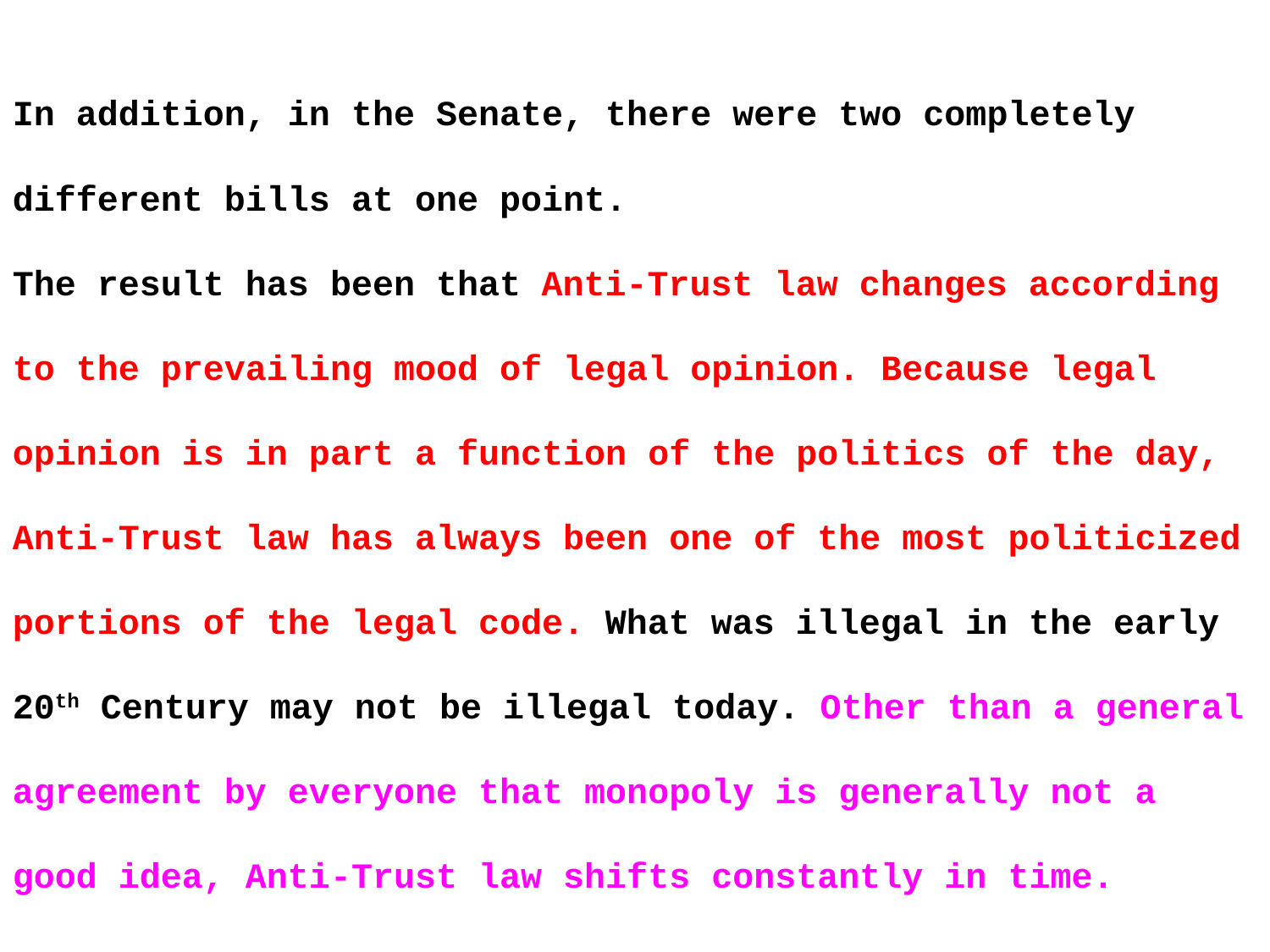

In addition, in the Senate, there were two completely different bills at one point.
The result has been that Anti-Trust law changes according to the prevailing mood of legal opinion. Because legal opinion is in part a function of the politics of the day, Anti-Trust law has always been one of the most politicized portions of the legal code. What was illegal in the early 20th Century may not be illegal today. Other than a general agreement by everyone that monopoly is generally not a good idea, Anti-Trust law shifts constantly in time.